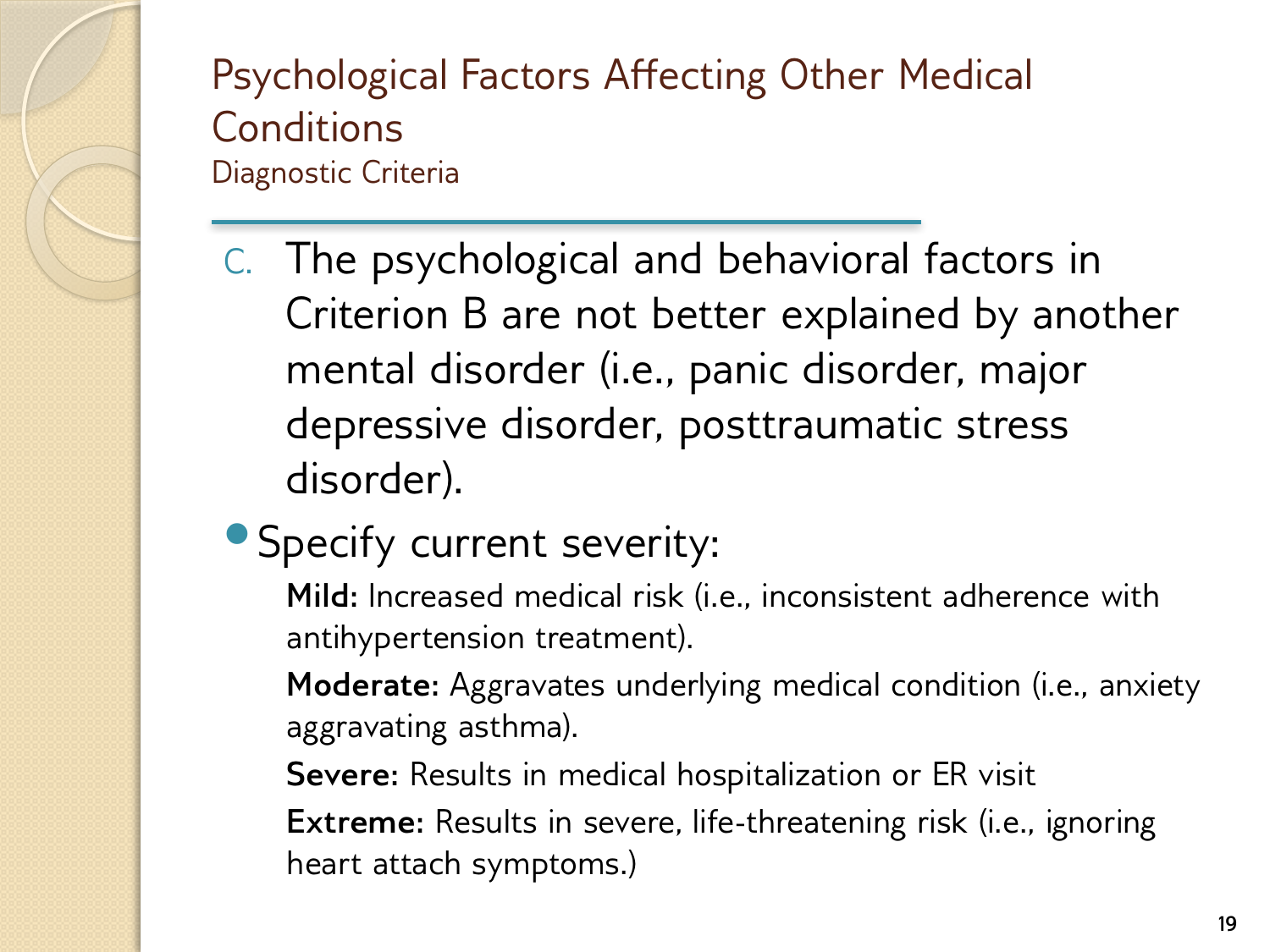

# Psychological Factors Affecting Other Medical Conditions Diagnostic Criteria
The psychological and behavioral factors in Criterion B are not better explained by another mental disorder (i.e., panic disorder, major depressive disorder, posttraumatic stress disorder).
Specify current severity:
Mild: Increased medical risk (i.e., inconsistent adherence with antihypertension treatment).
Moderate: Aggravates underlying medical condition (i.e., anxiety aggravating asthma).
Severe: Results in medical hospitalization or ER visit
Extreme: Results in severe, life-threatening risk (i.e., ignoring heart attach symptoms.)
19